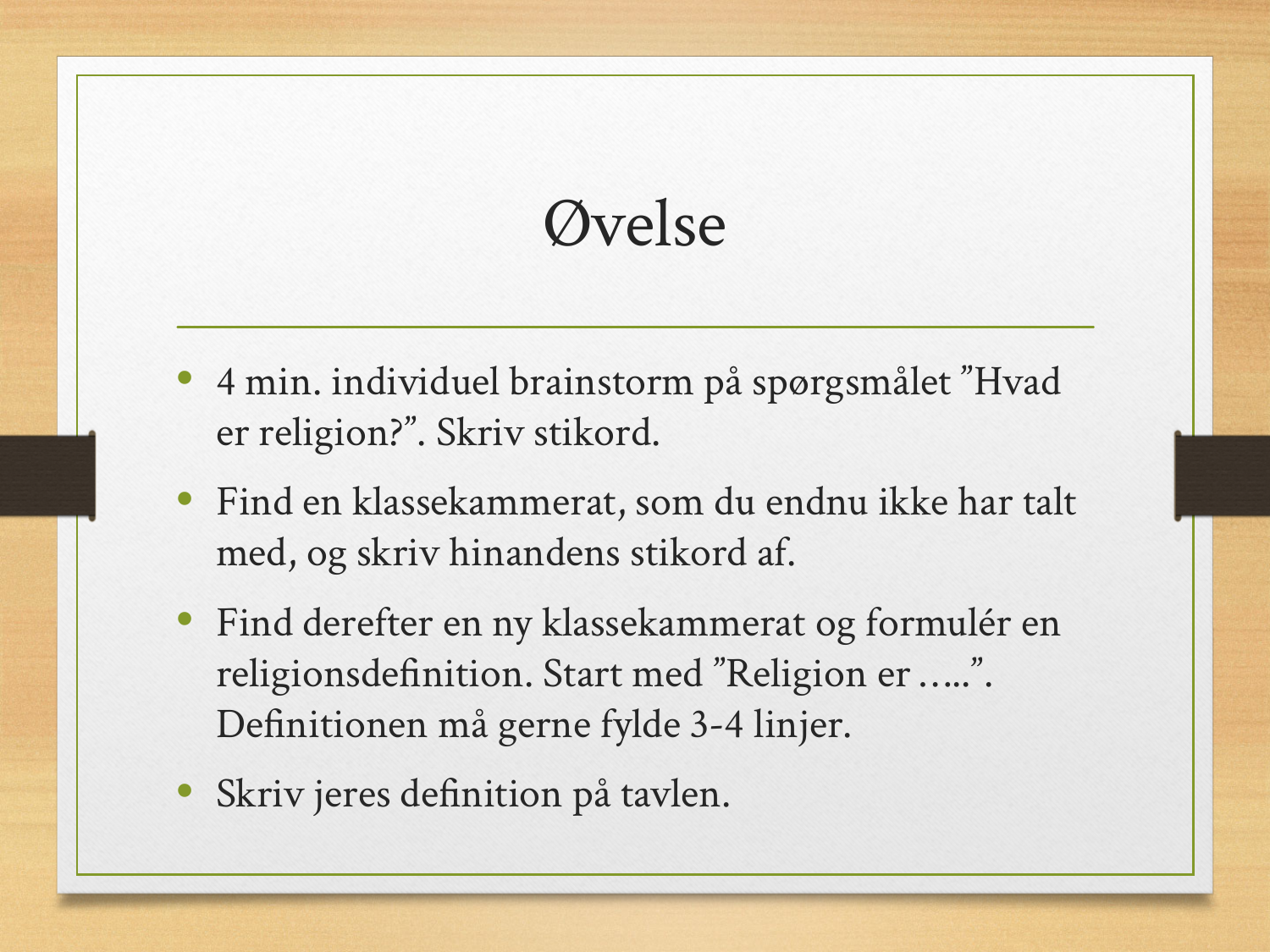

# Øvelse
4 min. individuel brainstorm på spørgsmålet ”Hvad er religion?”. Skriv stikord.
Find en klassekammerat, som du endnu ikke har talt med, og skriv hinandens stikord af.
Find derefter en ny klassekammerat og formulér en religionsdefinition. Start med ”Religion er …..”. Definitionen må gerne fylde 3-4 linjer.
Skriv jeres definition på tavlen.